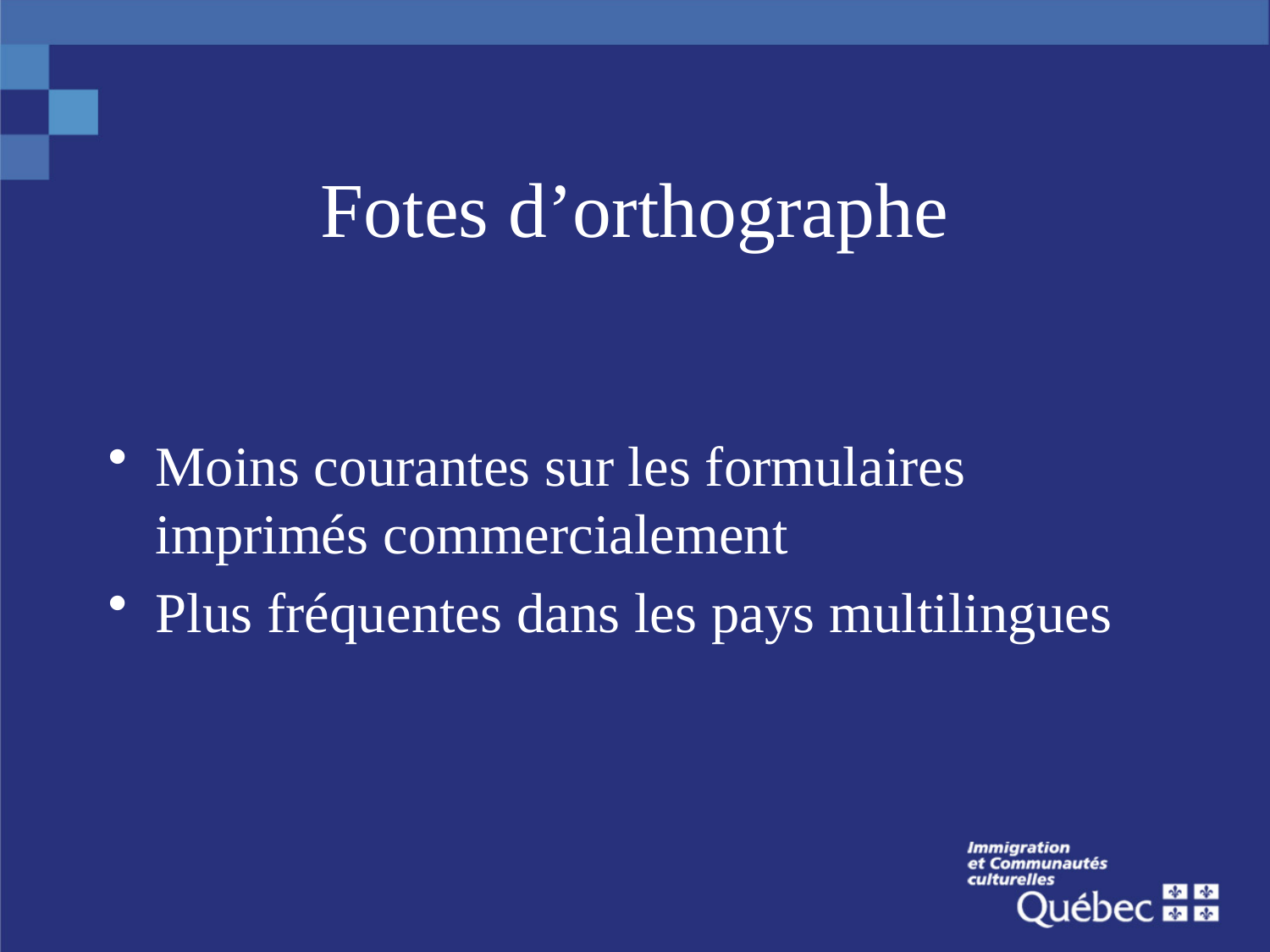

# Fotes d’orthographe
Moins courantes sur les formulaires imprimés commercialement
Plus fréquentes dans les pays multilingues